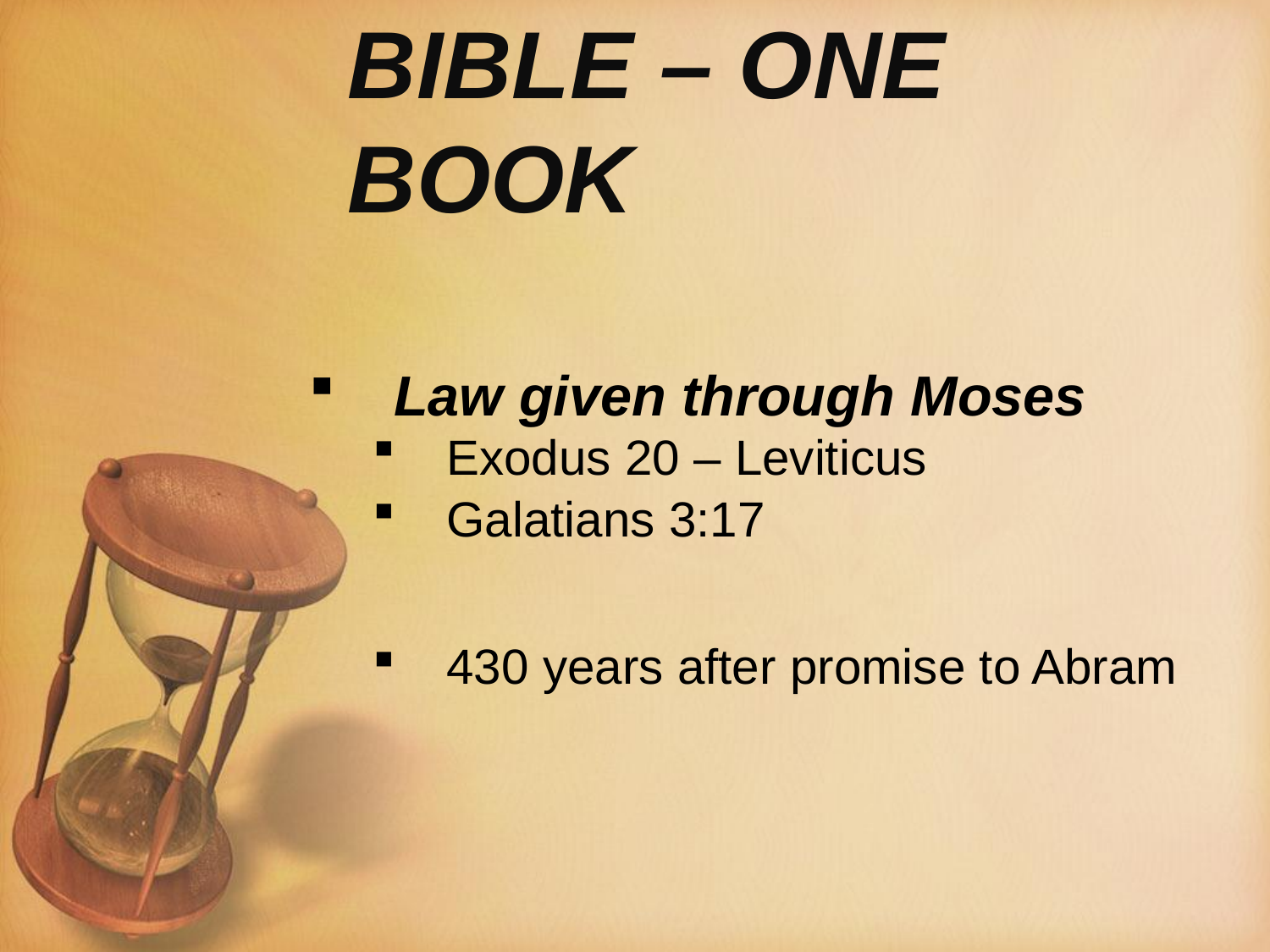

# BIBLE – ONE BOOK

Law given through Moses
Exodus 20 – Leviticus
Galatians 3:17

430 years after promise to Abram